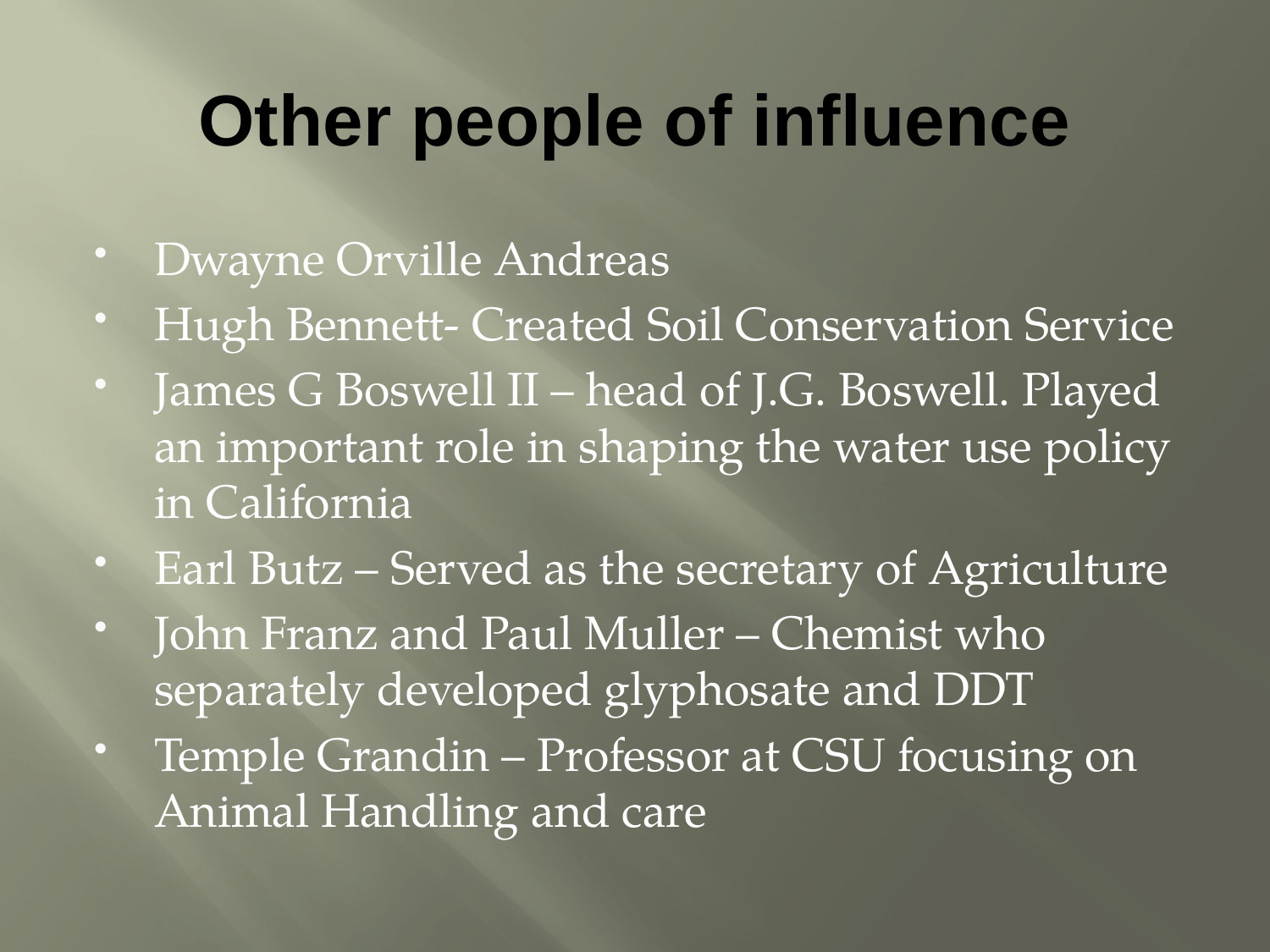

# Other people of influence
Dwayne Orville Andreas
Hugh Bennett- Created Soil Conservation Service
James G Boswell II – head of J.G. Boswell. Played an important role in shaping the water use policy in California
Earl Butz – Served as the secretary of Agriculture
John Franz and Paul Muller – Chemist who separately developed glyphosate and DDT
Temple Grandin – Professor at CSU focusing on Animal Handling and care